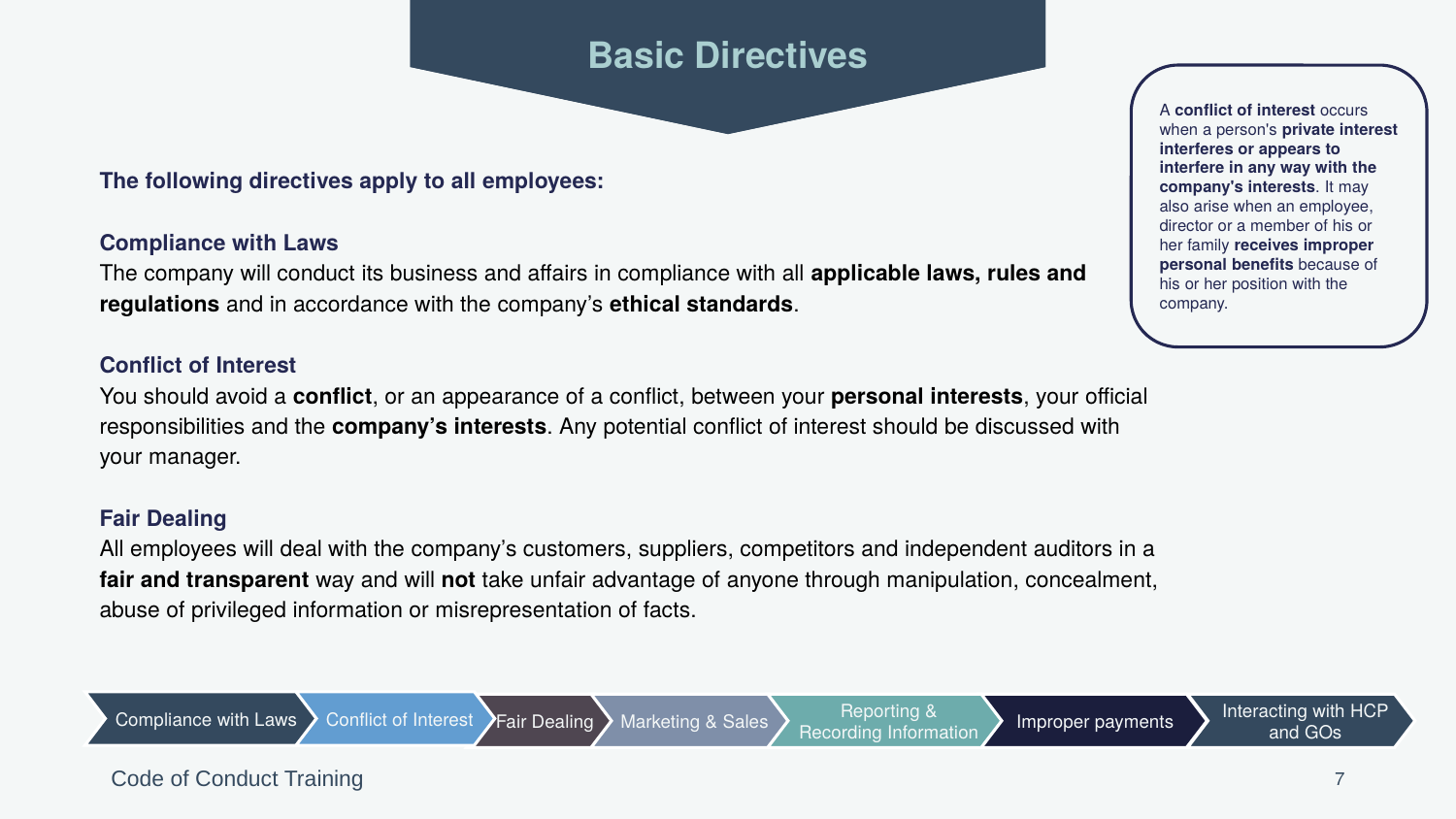

Basic Directives
A conflict of interest occurs when a person's private interest interferes or appears to interfere in any way with the company's interests. It may also arise when an employee, director or a member of his or her family receives improper personal benefits because of his or her position with the company.
The following directives apply to all employees:

Compliance with Laws
The company will conduct its business and affairs in compliance with all applicable laws, rules and regulations and in accordance with the company’s ethical standards.

Conflict of Interest
You should avoid a conflict, or an appearance of a conflict, between your personal interests, your official responsibilities and the company’s interests. Any potential conflict of interest should be discussed with your manager.

Fair Dealing
All employees will deal with the company’s customers, suppliers, competitors and independent auditors in a fair and transparent way and will not take unfair advantage of anyone through manipulation, concealment, abuse of privileged information or misrepresentation of facts.
Compliance with Laws
Conflict of Interest
Marketing & Sales
Reporting & Recording Information
Improper payments
Interacting with HCP and GOs
Fair Dealing
7